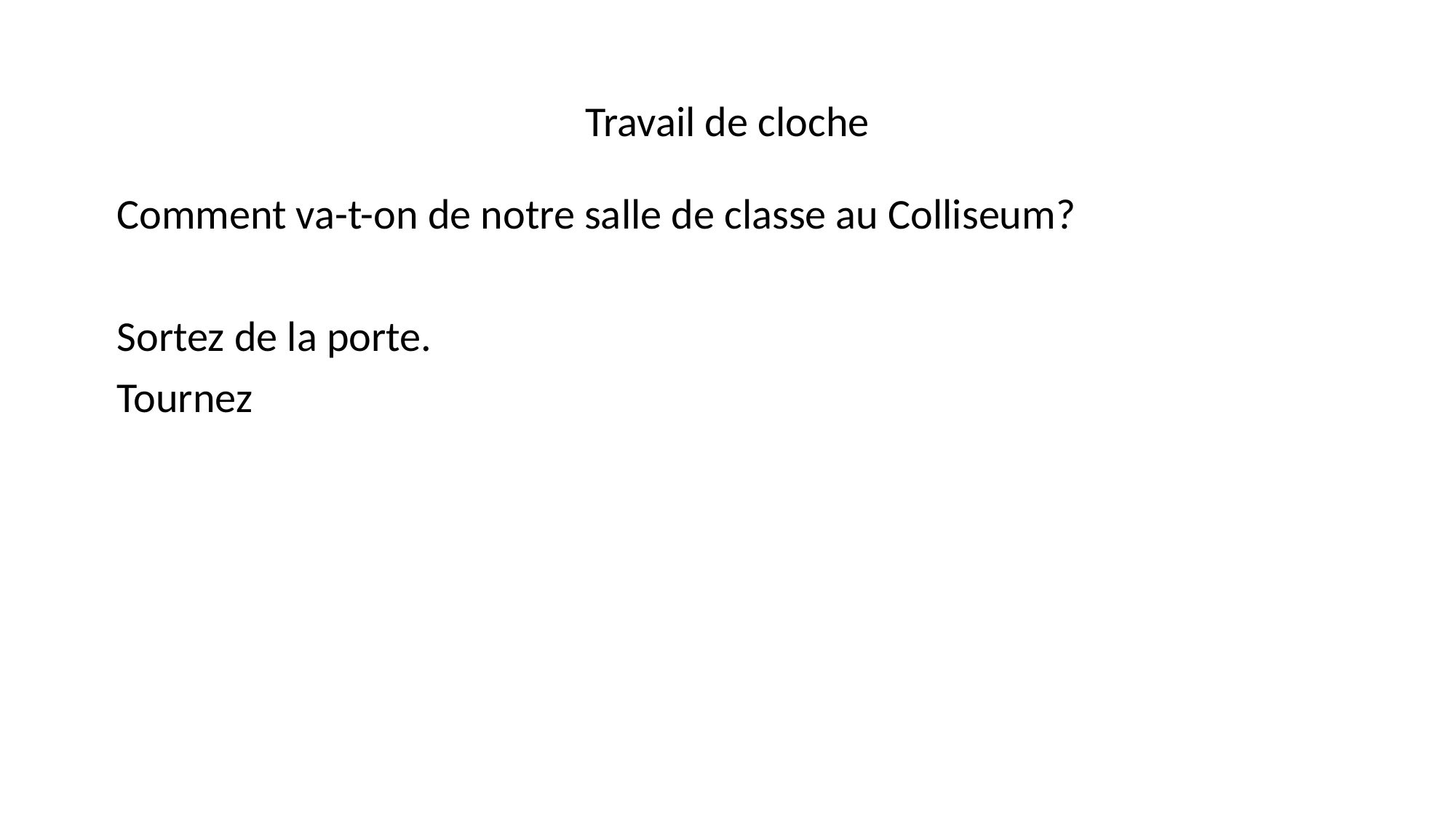

# Travail de cloche
Comment va-t-on de notre salle de classe au Colliseum?

Sortez de la porte.
Tournez